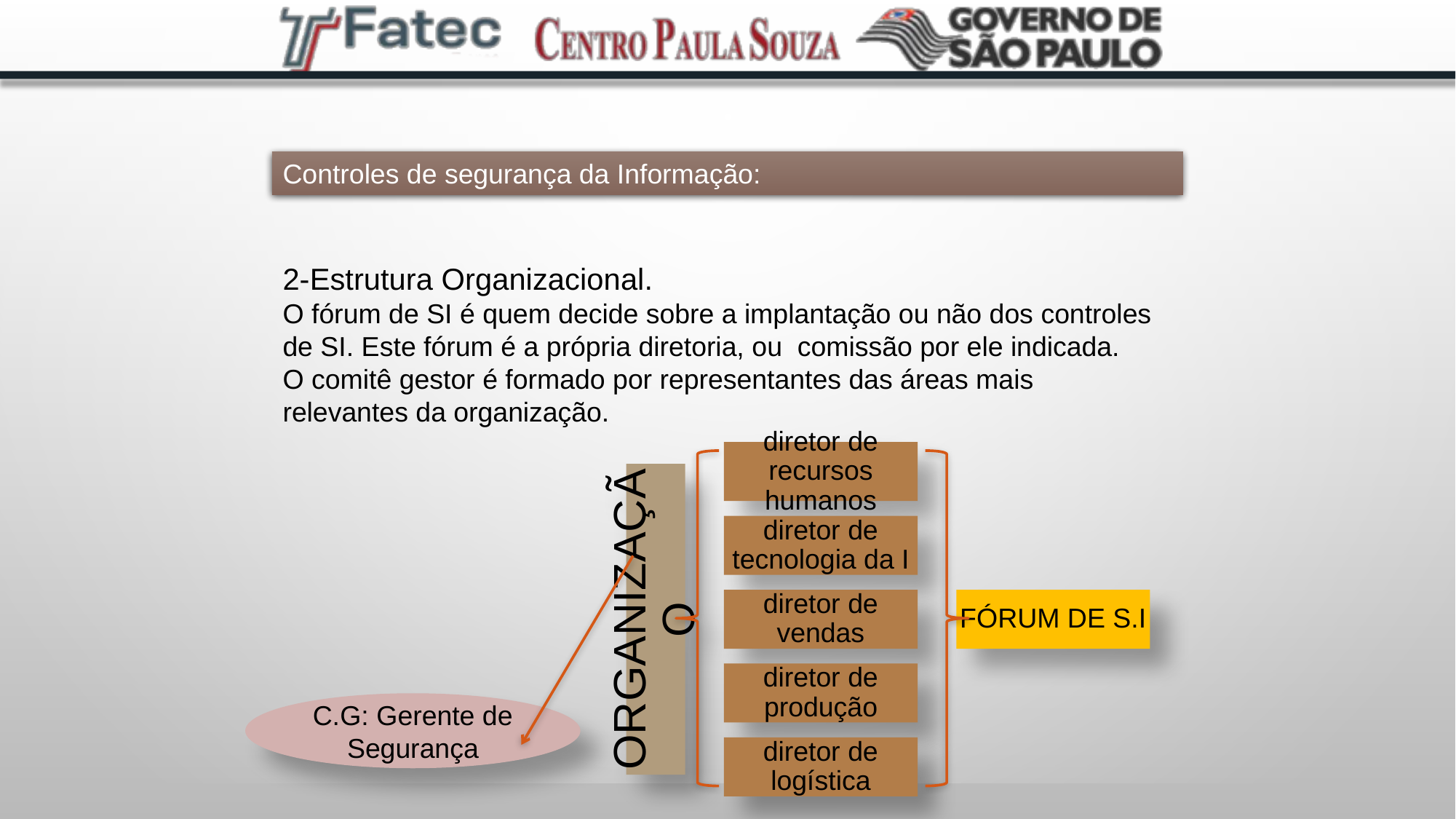

Controles de segurança da Informação:
2-Estrutura Organizacional.
O fórum de SI é quem decide sobre a implantação ou não dos controles de SI. Este fórum é a própria diretoria, ou  comissão por ele indicada.
O comitê gestor é formado por representantes das áreas mais  relevantes da organização.

ORGANIZAÇÃO
diretor de recursos humanos
diretor de tecnologia da I
diretor de vendas
FÓRUM DE S.I
diretor de produção
diretor de logística

C.G: Gerente de Segurança